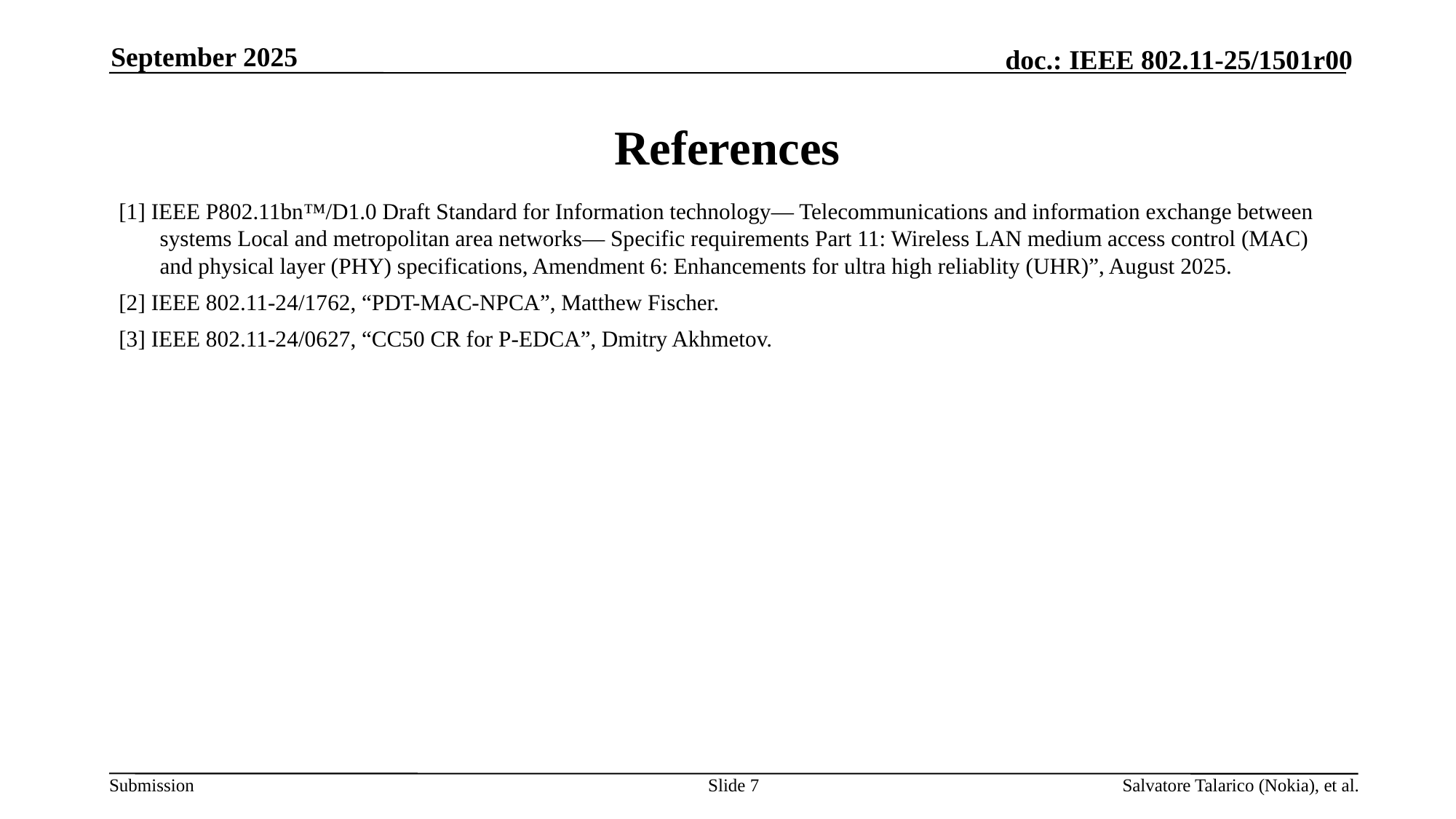

September 2025
# References
[1] IEEE P802.11bn™/D1.0 Draft Standard for Information technology— Telecommunications and information exchange between systems Local and metropolitan area networks— Specific requirements Part 11: Wireless LAN medium access control (MAC) and physical layer (PHY) specifications, Amendment 6: Enhancements for ultra high reliablity (UHR)”, August 2025.
[2] IEEE 802.11-24/1762, “PDT-MAC-NPCA”, Matthew Fischer.
[3] IEEE 802.11-24/0627, “CC50 CR for P-EDCA”, Dmitry Akhmetov.
Slide 7
Salvatore Talarico (Nokia), et al.